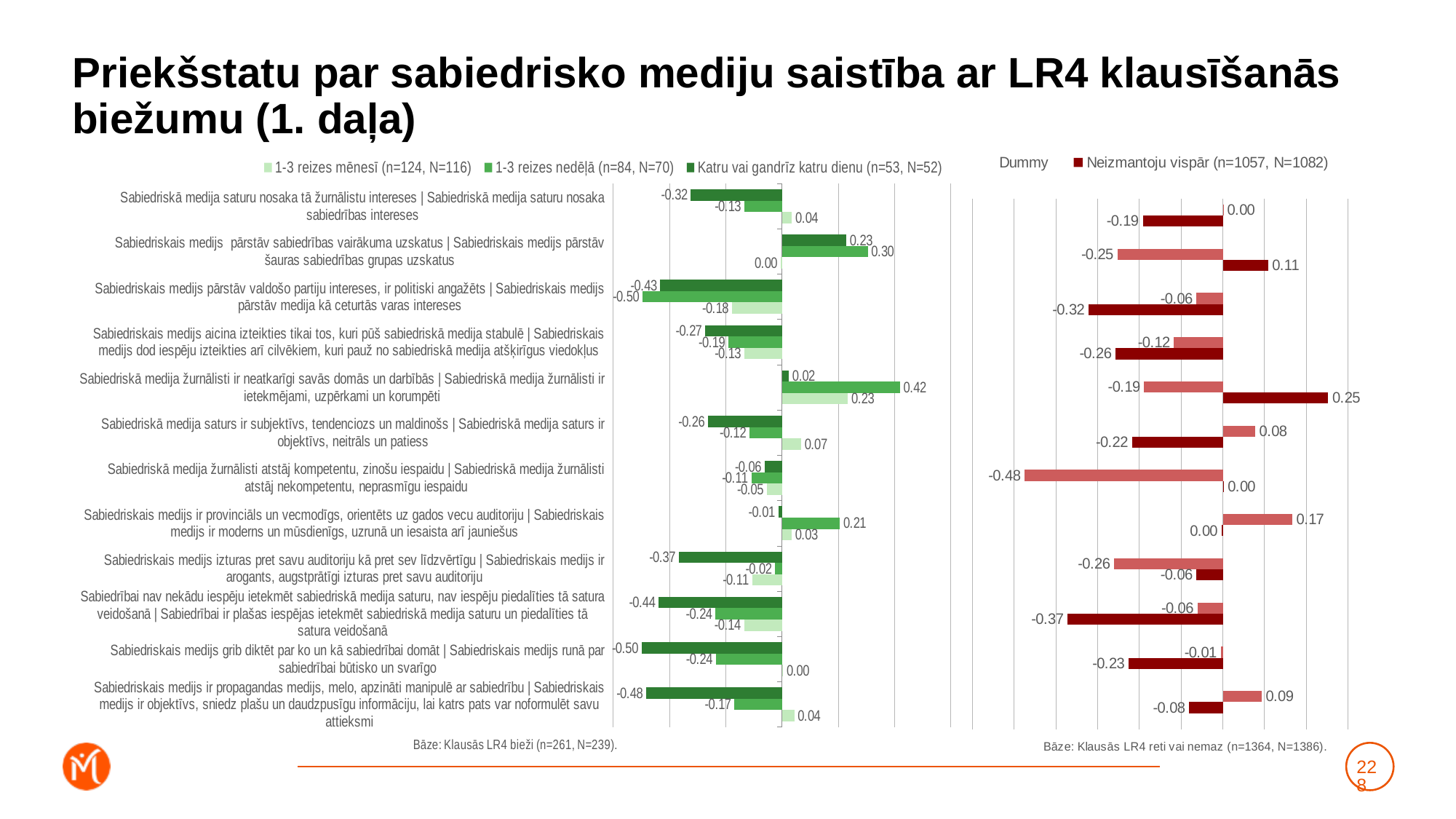

# Priekšstatu par sabiedrisko mediju saistība ar LR4 klausīšanās biežumu (1. daļa)

### Chart

| Category | Katru vai gandrīz katru dienu (n=53, N=52) | 1-3 reizes nedēļā (n=84, N=70) | 1-3 reizes mēnesī (n=124, N=116) |
|---|---|---|---|
| Sabiedriskā medija saturu nosaka tā žurnālistu intereses | Sabiedriskā medija saturu nosaka sabiedrības intereses | -0.3243096306263858 | -0.13361614214995296 | 0.035111517414840816 |
| Sabiedriskais medijs  pārstāv sabiedrības vairākuma uzskatus | Sabiedriskais medijs pārstāv šauras sabiedrības grupas uzskatus | 0.22858122484725804 | 0.30468111789066293 | -0.004668555188485228 |
| Sabiedriskais medijs pārstāv valdošo partiju intereses, ir politiski angažēts | Sabiedriskais medijs pārstāv medija kā ceturtās varas intereses | -0.4330050173957769 | -0.4958807100979395 | -0.1780127315669691 |
| Sabiedriskais medijs aicina izteikties tikai tos, kuri pūš sabiedriskā medija stabulē | Sabiedriskais medijs dod iespēju izteikties arī cilvēkiem, kuri pauž no sabiedriskā medija atšķirīgus viedokļus | -0.27273571170171657 | -0.19099304851956878 | -0.13368756969556425 |
| Sabiedriskā medija žurnālisti ir neatkarīgi savās domās un darbībās | Sabiedriskā medija žurnālisti ir ietekmējami, uzpērkami un korumpēti | 0.02448890547951646 | 0.41983415790337575 | 0.23454994922830905 |
| Sabiedriskā medija saturs ir subjektīvs, tendenciozs un maldinošs | Sabiedriskā medija saturs ir objektīvs, neitrāls un patiess | -0.2623476360573974 | -0.11601917236757196 | 0.06847454308553119 |
| Sabiedriskā medija žurnālisti atstāj kompetentu, zinošu iespaidu | Sabiedriskā medija žurnālisti atstāj nekompetentu, neprasmīgu iespaidu | -0.062273047279054014 | -0.1080488463024066 | -0.05415977156418426 |
| Sabiedriskais medijs ir provinciāls un vecmodīgs, orientēts uz gados vecu auditoriju | Sabiedriskais medijs ir moderns un mūsdienīgs, uzrunā un iesaista arī jauniešus | -0.013514833983253097 | 0.20602753496582593 | 0.034973523969467166 |
| Sabiedriskais medijs izturas pret savu auditoriju kā pret sev līdzvērtīgu | Sabiedriskais medijs ir arogants, augstprātīgi izturas pret savu auditoriju | -0.3666365479178922 | -0.024477849105058094 | -0.10518191751322777 |
| Sabiedrībai nav nekādu iespēju ietekmēt sabiedriskā medija saturu, nav iespēju piedalīties tā satura veidošanā | Sabiedrībai ir plašas iespējas ietekmēt sabiedriskā medija saturu un piedalīties tā satura veidošanā | -0.4382587054186361 | -0.23640301116617496 | -0.1351823956999859 |
| Sabiedriskais medijs grib diktēt par ko un kā sabiedrībai domāt | Sabiedriskais medijs runā par sabiedrībai būtisko un svarīgo | -0.49937882077811 | -0.23560843333006573 | 0.0036819257287379645 |
| Sabiedriskais medijs ir propagandas medijs, melo, apzināti manipulē ar sabiedrību | Sabiedriskais medijs ir objektīvs, sniedz plašu un daudzpusīgu informāciju, lai katrs pats var noformulēt savu attieksmi | -0.48286951283943813 | -0.16899026653896257 | 0.043620802860375965 |

### Chart

| Category | Retāk (n=307, N=305) | Neizmantoju vispār (n=1057, N=1082) | Dummy |
|---|---|---|---|
| Sabiedriskā medija saturu nosaka tā žurnālistu intereses | Sabiedriskā medija saturu nosaka sabiedrības intereses | 0.0007993086400063668 | -0.191873960523134 | 0.001 |
| Sabiedriskais medijs  pārstāv sabiedrības vairākuma uzskatus | Sabiedriskais medijs pārstāv šauras sabiedrības grupas uzskatus | -0.25276596609544216 | 0.10832216596362987 | 0.001 |
| Sabiedriskais medijs pārstāv valdošo partiju intereses, ir politiski angažēts | Sabiedriskais medijs pārstāv medija kā ceturtās varas intereses | -0.06318361879775314 | -0.32168321071028866 | 0.001 |
| Sabiedriskais medijs aicina izteikties tikai tos, kuri pūš sabiedriskā medija stabulē | Sabiedriskais medijs dod iespēju izteikties arī cilvēkiem, kuri pauž no sabiedriskā medija atšķirīgus viedokļus | -0.11714041505724786 | -0.2569494542748803 | 0.001 |
| Sabiedriskā medija žurnālisti ir neatkarīgi savās domās un darbībās | Sabiedriskā medija žurnālisti ir ietekmējami, uzpērkami un korumpēti | -0.18894646843113233 | 0.2526426263652078 | 0.001 |
| Sabiedriskā medija saturs ir subjektīvs, tendenciozs un maldinošs | Sabiedriskā medija saturs ir objektīvs, neitrāls un patiess | 0.07717143742412193 | -0.21790831389830906 | 0.001 |
| Sabiedriskā medija žurnālisti atstāj kompetentu, zinošu iespaidu | Sabiedriskā medija žurnālisti atstāj nekompetentu, neprasmīgu iespaidu | -0.47541434987637476 | 0.0017602079010730694 | 0.001 |
| Sabiedriskais medijs ir provinciāls un vecmodīgs, orientēts uz gados vecu auditoriju | Sabiedriskais medijs ir moderns un mūsdienīgs, uzrunā un iesaista arī jauniešus | 0.16615337223797902 | -0.0027890387275594326 | 0.001 |
| Sabiedriskais medijs izturas pret savu auditoriju kā pret sev līdzvērtīgu | Sabiedriskais medijs ir arogants, augstprātīgi izturas pret savu auditoriju | -0.2611775585221335 | -0.06311016113074192 | 0.001 |
| Sabiedrībai nav nekādu iespēju ietekmēt sabiedriskā medija saturu, nav iespēju piedalīties tā satura veidošanā | Sabiedrībai ir plašas iespējas ietekmēt sabiedriskā medija saturu un piedalīties tā satura veidošanā | -0.06082288099060973 | -0.3724036411348004 | 0.001 |
| Sabiedriskais medijs grib diktēt par ko un kā sabiedrībai domāt | Sabiedriskais medijs runā par sabiedrībai būtisko un svarīgo | -0.005307813852274482 | -0.2259055322453191 | 0.001 |
| Sabiedriskais medijs ir propagandas medijs, melo, apzināti manipulē ar sabiedrību | Sabiedriskais medijs ir objektīvs, sniedz plašu un daudzpusīgu informāciju, lai katrs pats var noformulēt savu attieksmi | 0.0929228722995966 | -0.08064375913278943 | 0.001 |
228